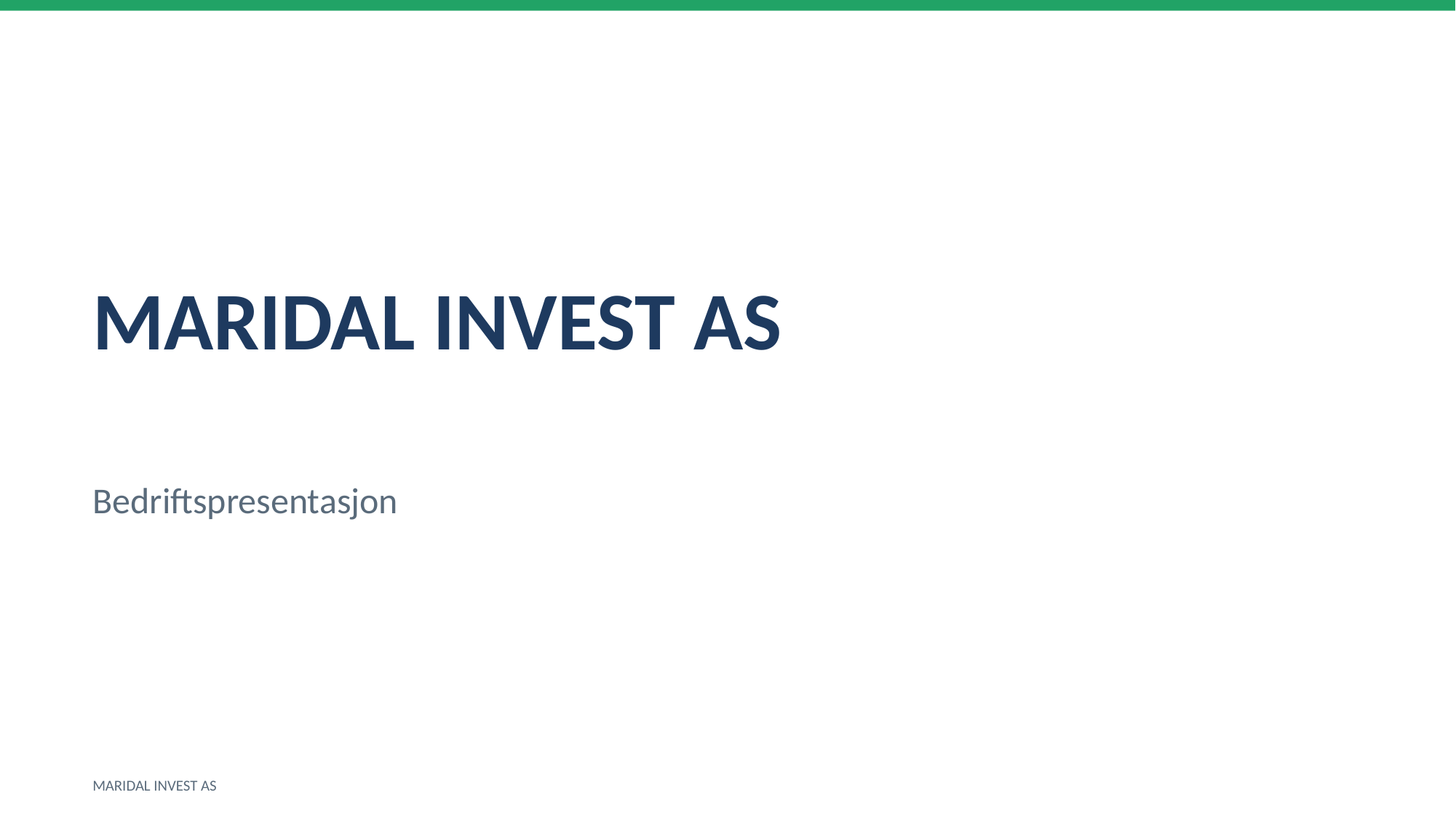

MARIDAL INVEST AS
Bedriftspresentasjon
MARIDAL INVEST AS